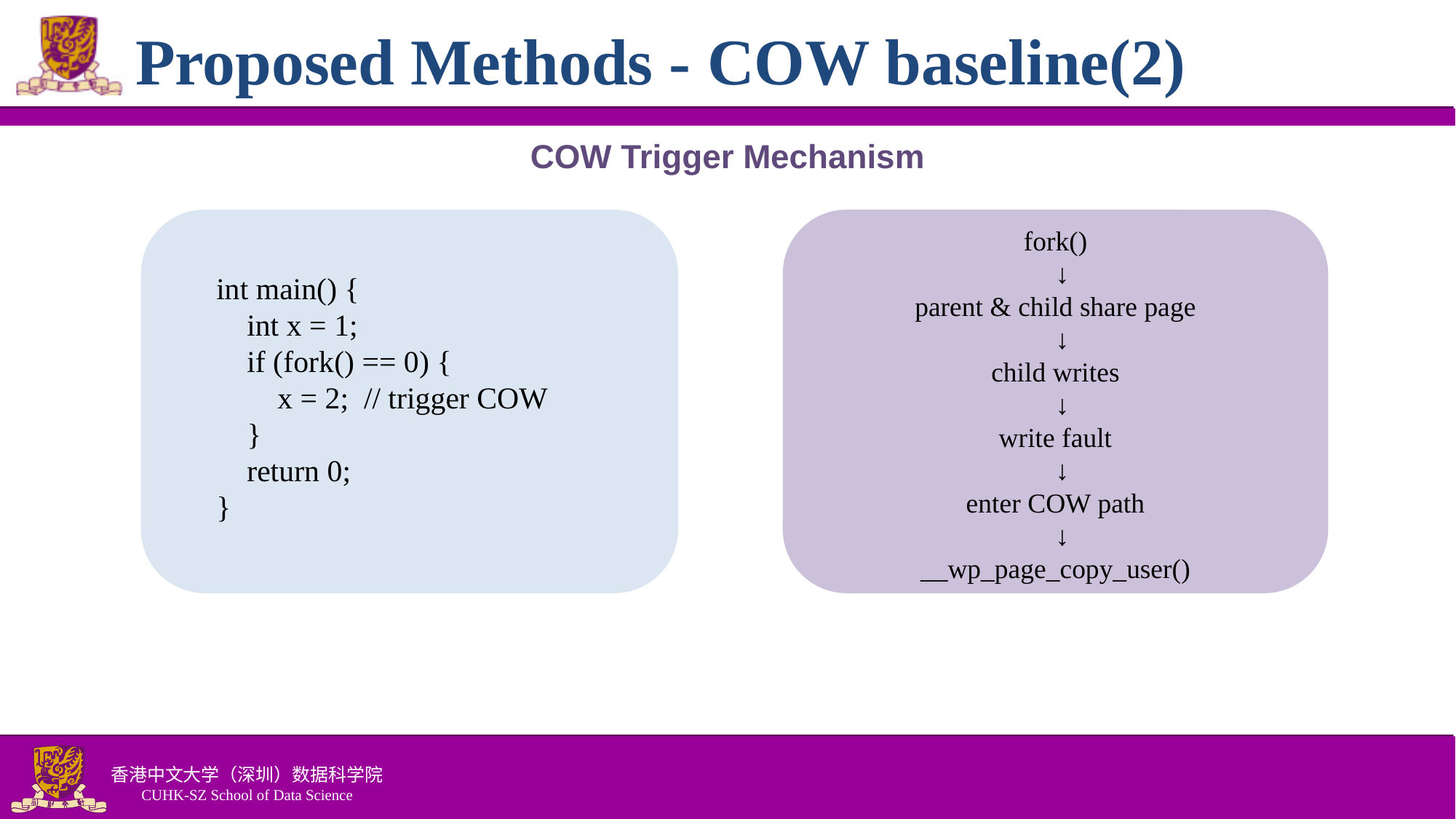

# Proposed Methods - COW baseline(2)
COW Trigger Mechanism

fork()
  ↓
parent & child share page
  ↓
child writes
  ↓
write fault
  ↓
enter COW path
  ↓
__wp_page_copy_user()
int main() {
    int x = 1;
    if (fork() == 0) {
        x = 2;  // trigger COW
    }
    return 0;
}
13